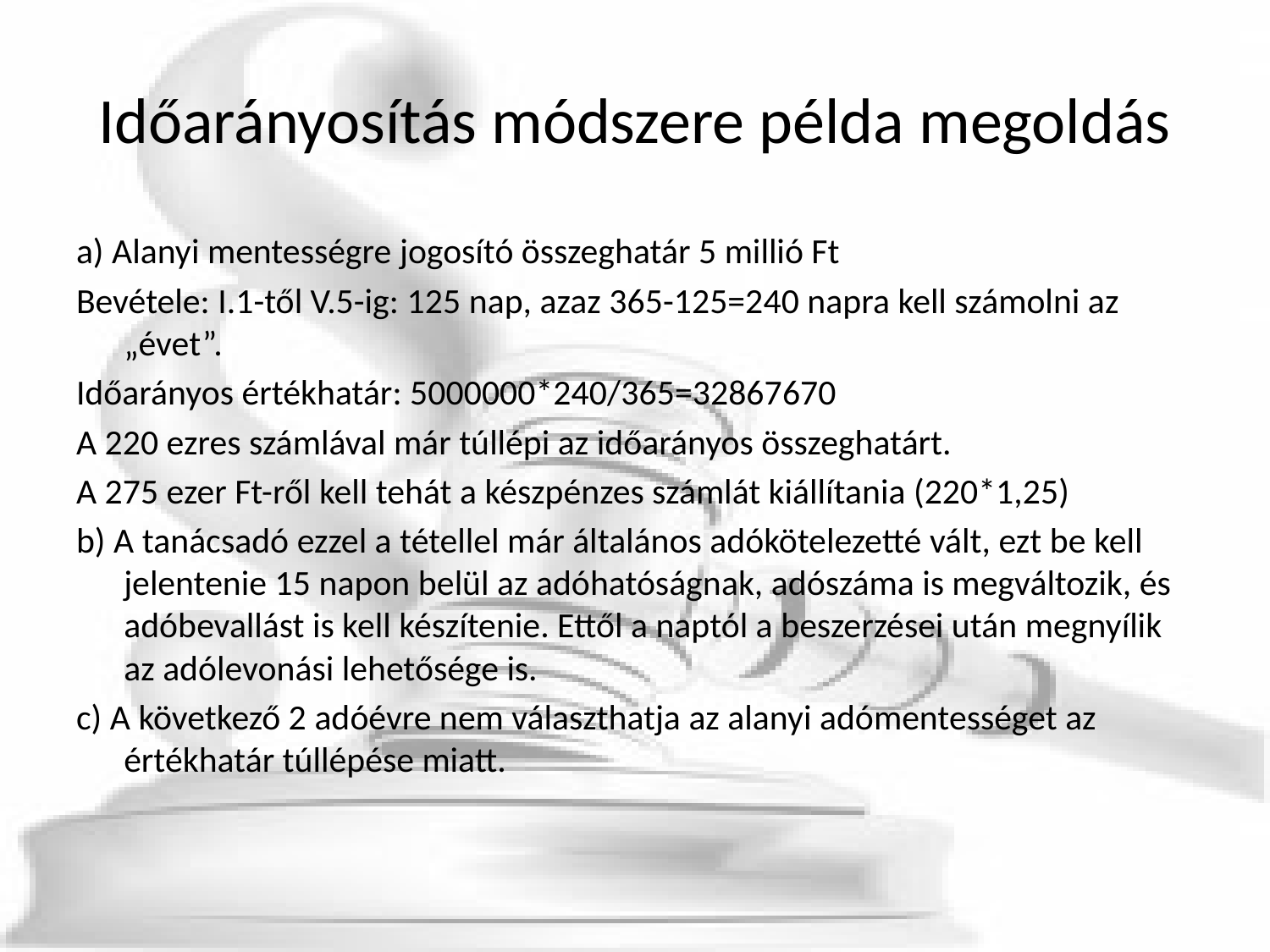

# Időarányosítás módszere példa megoldás
a) Alanyi mentességre jogosító összeghatár 5 millió Ft
Bevétele: I.1-től V.5-ig: 125 nap, azaz 365-125=240 napra kell számolni az „évet”.
Időarányos értékhatár: 5000000*240/365=32867670
A 220 ezres számlával már túllépi az időarányos összeghatárt.
A 275 ezer Ft-ről kell tehát a készpénzes számlát kiállítania (220*1,25)
b) A tanácsadó ezzel a tétellel már általános adókötelezetté vált, ezt be kell jelentenie 15 napon belül az adóhatóságnak, adószáma is megváltozik, és adóbevallást is kell készítenie. Ettől a naptól a beszerzései után megnyílik az adólevonási lehetősége is.
c) A következő 2 adóévre nem választhatja az alanyi adómentességet az értékhatár túllépése miatt.